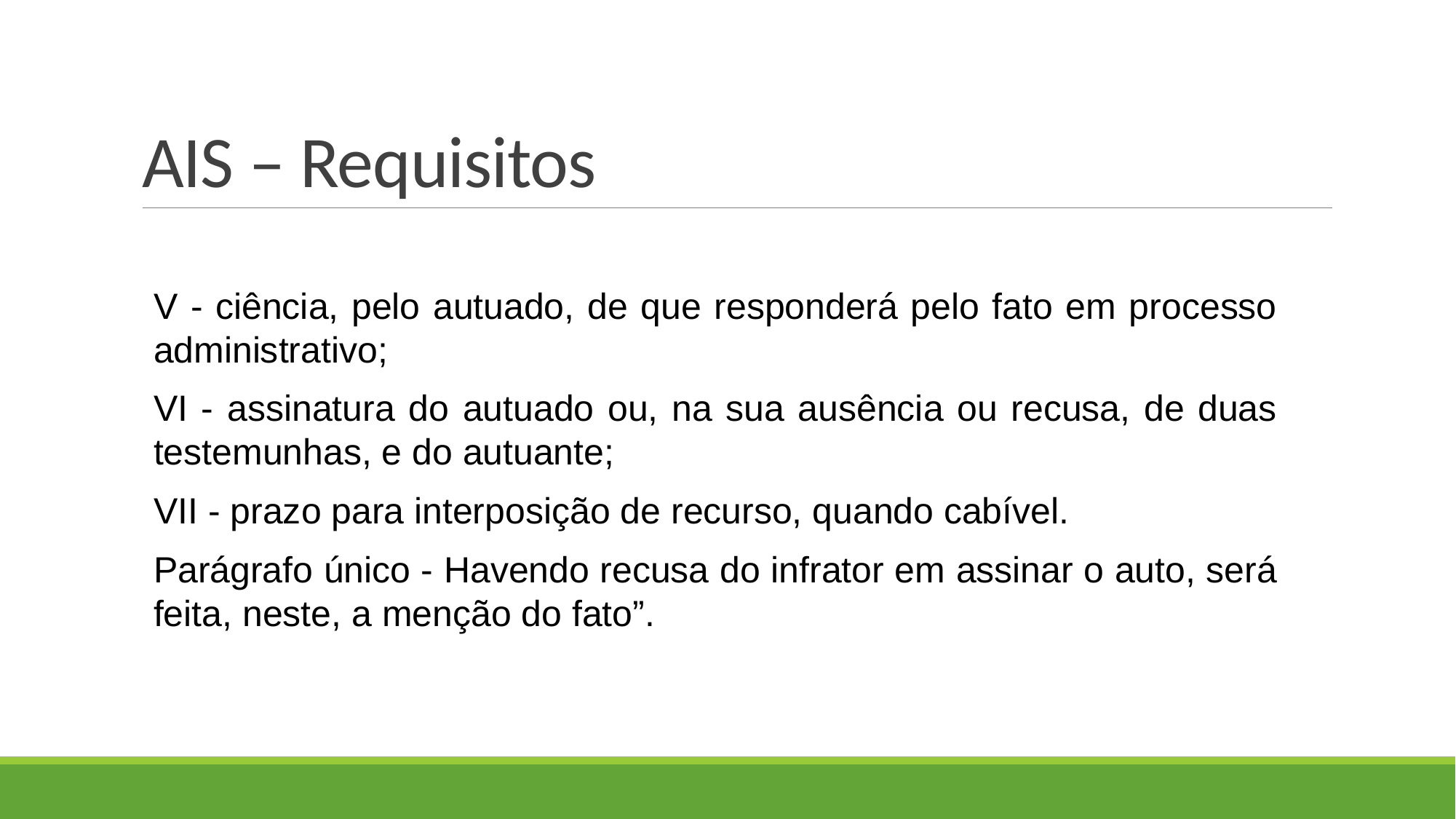

# AIS – Requisitos
V - ciência, pelo autuado, de que responderá pelo fato em processo administrativo;
VI - assinatura do autuado ou, na sua ausência ou recusa, de duas testemunhas, e do autuante;
VII - prazo para interposição de recurso, quando cabível.
Parágrafo único - Havendo recusa do infrator em assinar o auto, será feita, neste, a menção do fato”.